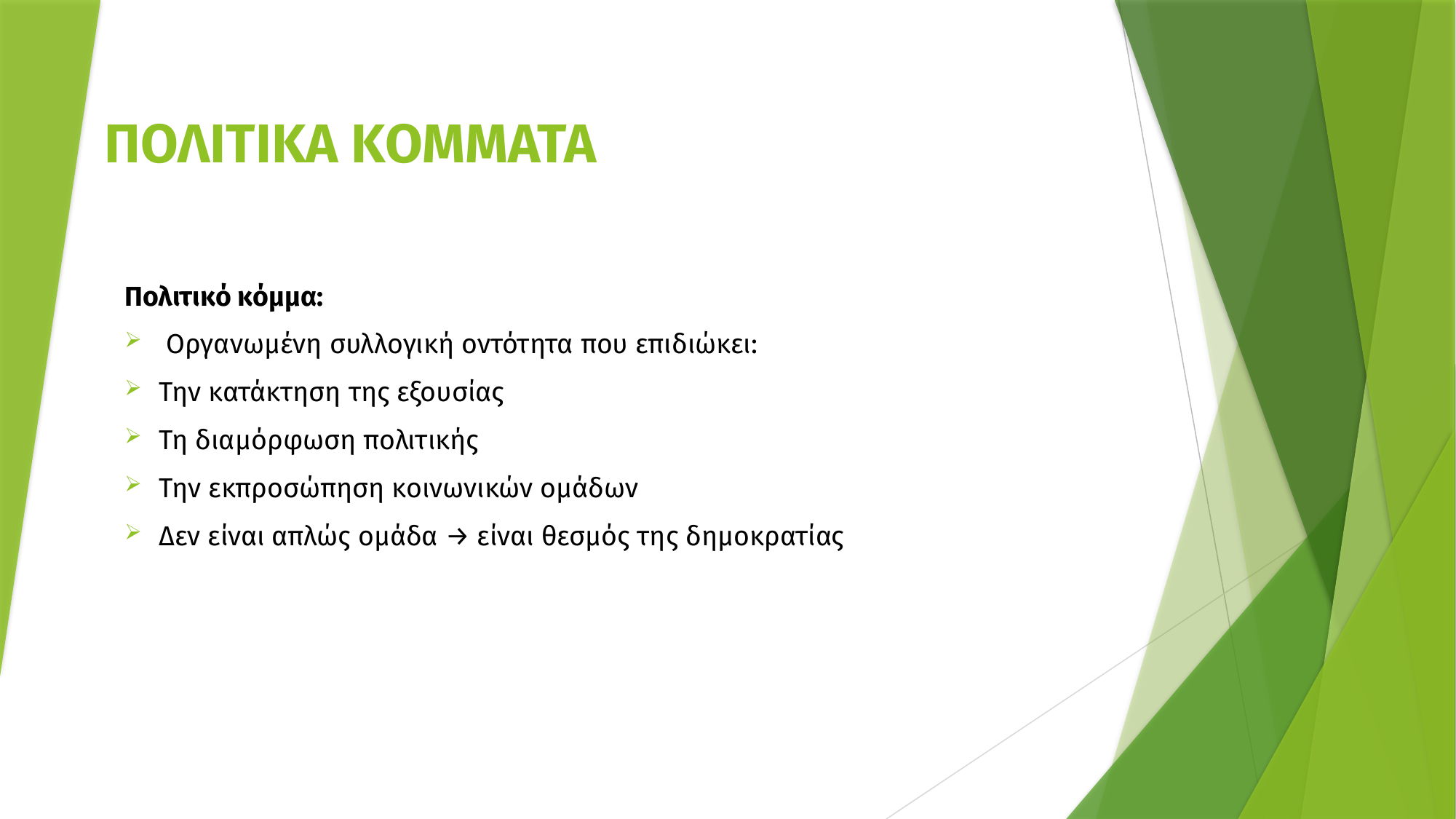

# ΠΟΛΙΤΙΚΑ ΚΟΜΜΑΤΑ
Πολιτικό κόμμα:
 Οργανωμένη συλλογική οντότητα που επιδιώκει:
Την κατάκτηση της εξουσίας
Τη διαμόρφωση πολιτικής
Την εκπροσώπηση κοινωνικών ομάδων
Δεν είναι απλώς ομάδα → είναι θεσμός της δημοκρατίας